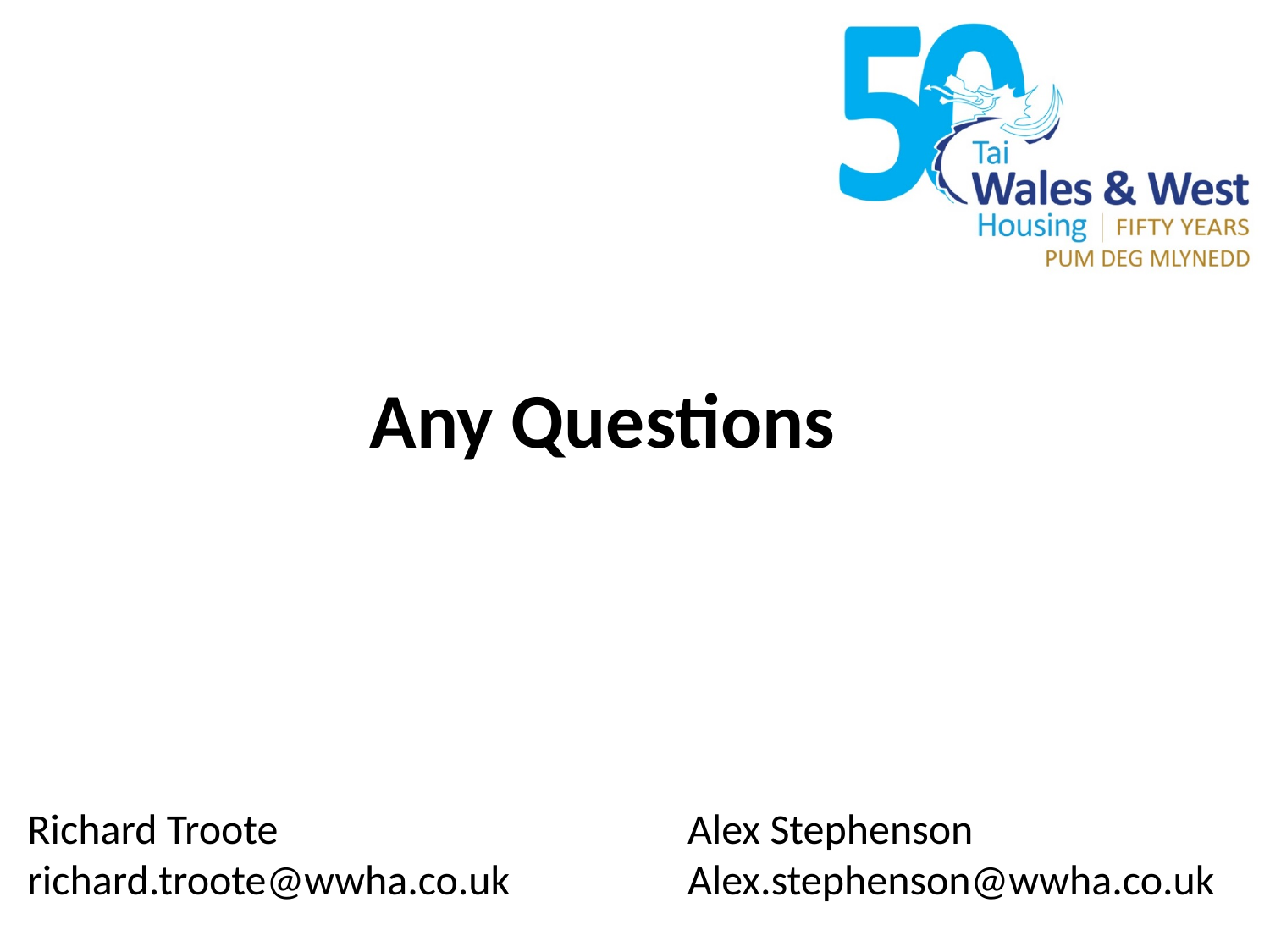

Any Questions
Richard Troote
richard.troote@wwha.co.uk
Alex Stephenson
Alex.stephenson@wwha.co.uk